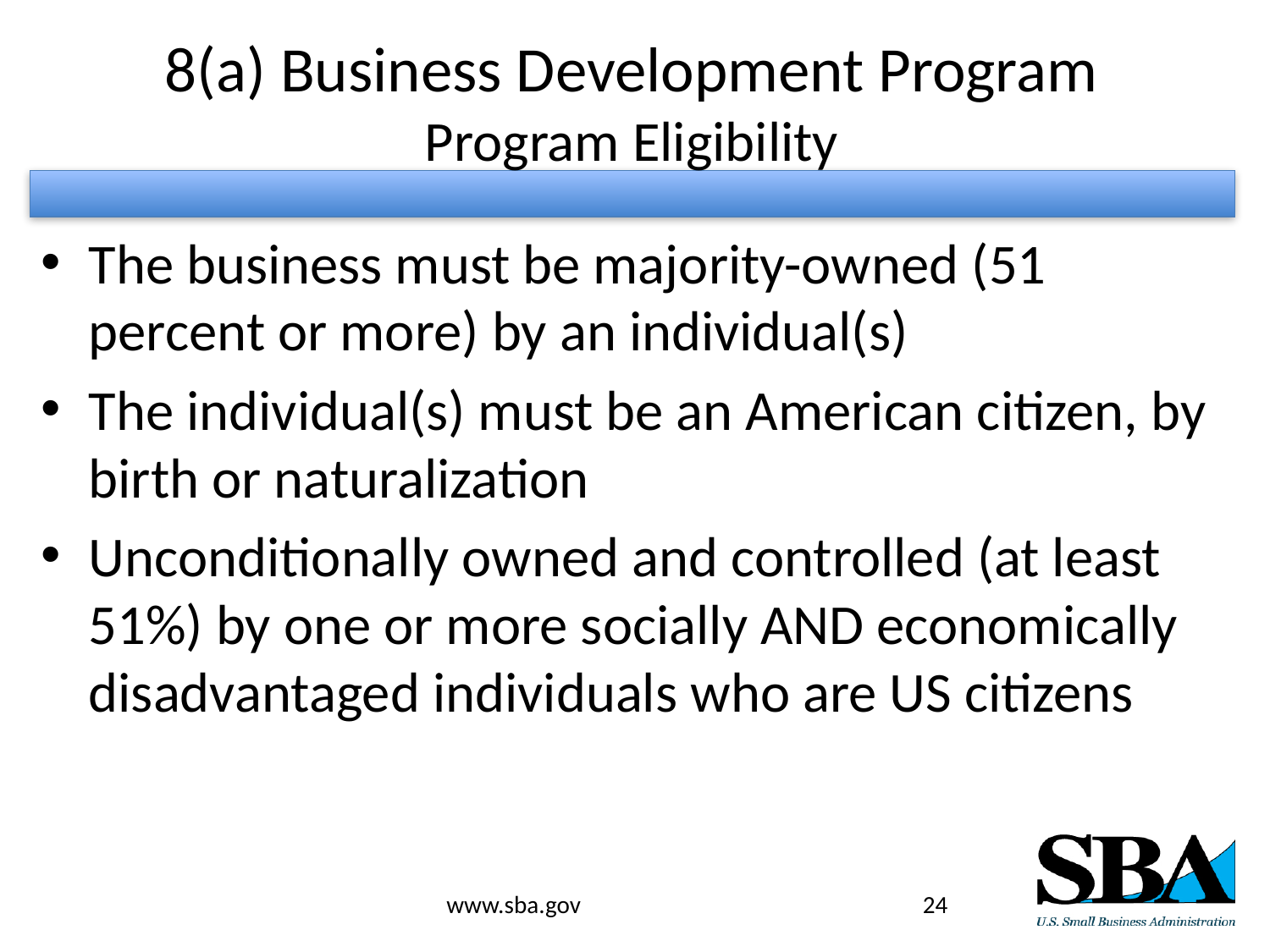

# 8(a) Business Development Program Program Eligibility
The business must be majority-owned (51 percent or more) by an individual(s)
The individual(s) must be an American citizen, by birth or naturalization
Unconditionally owned and controlled (at least 51%) by one or more socially AND economically disadvantaged individuals who are US citizens

www.sba.gov
24